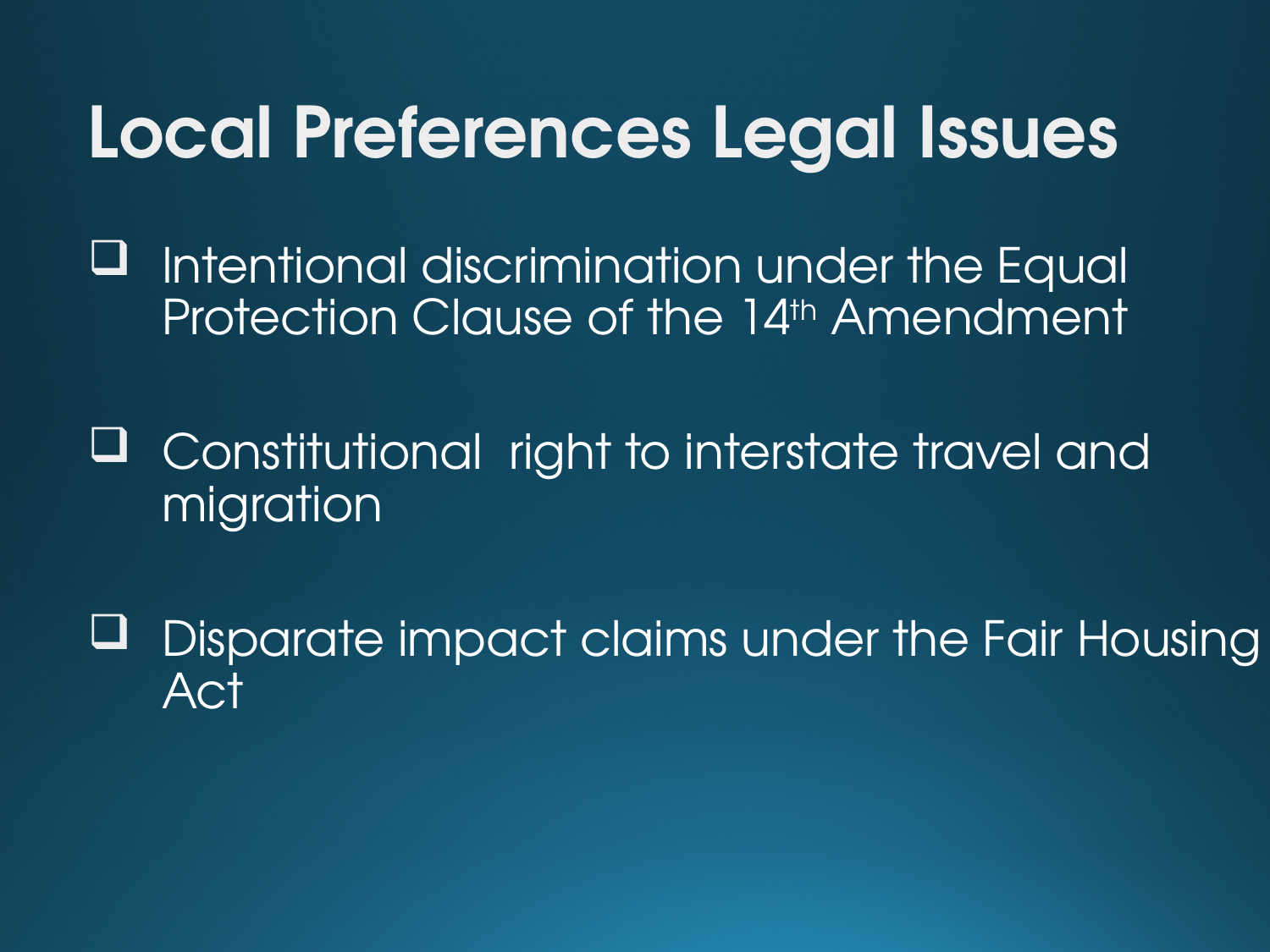

# Local Preferences Legal Issues
Intentional discrimination under the Equal Protection Clause of the 14th Amendment

Constitutional  right to interstate travel and migration

Disparate impact claims under the Fair Housing Act